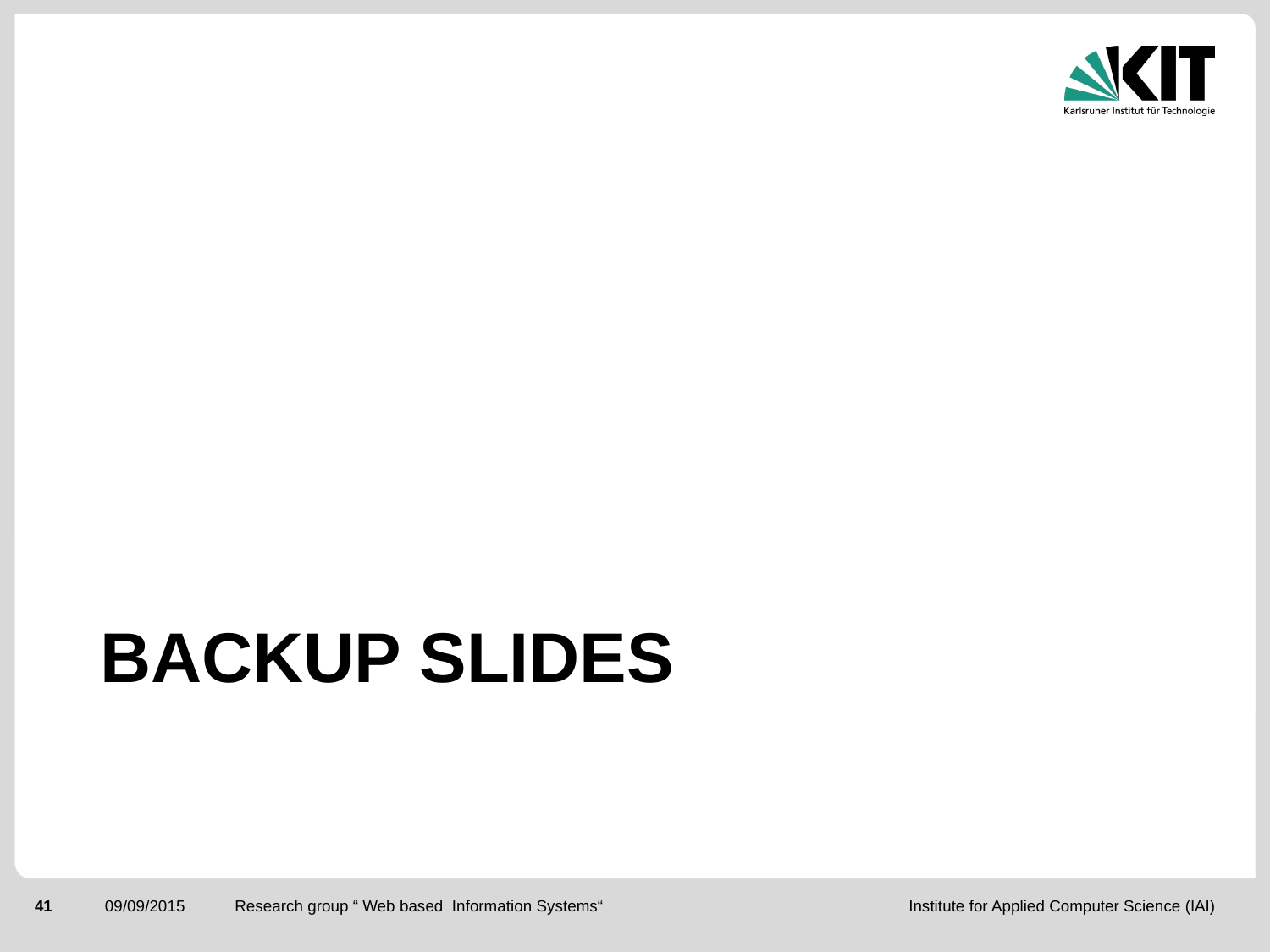

# Backup Slides
Research group “ Web based  Information Systems“